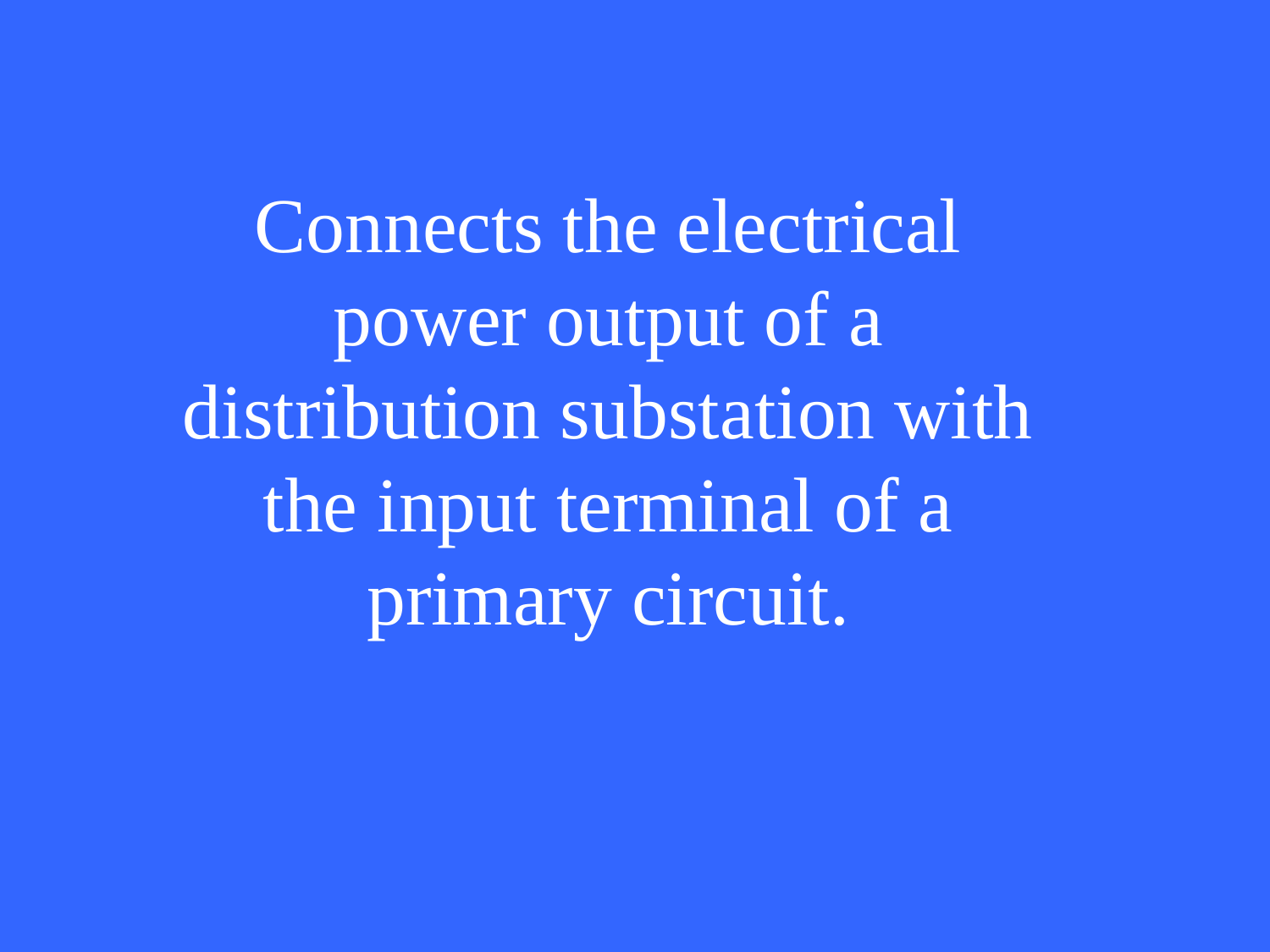

Connects the electrical power output of a distribution substation with the input terminal of a primary circuit.